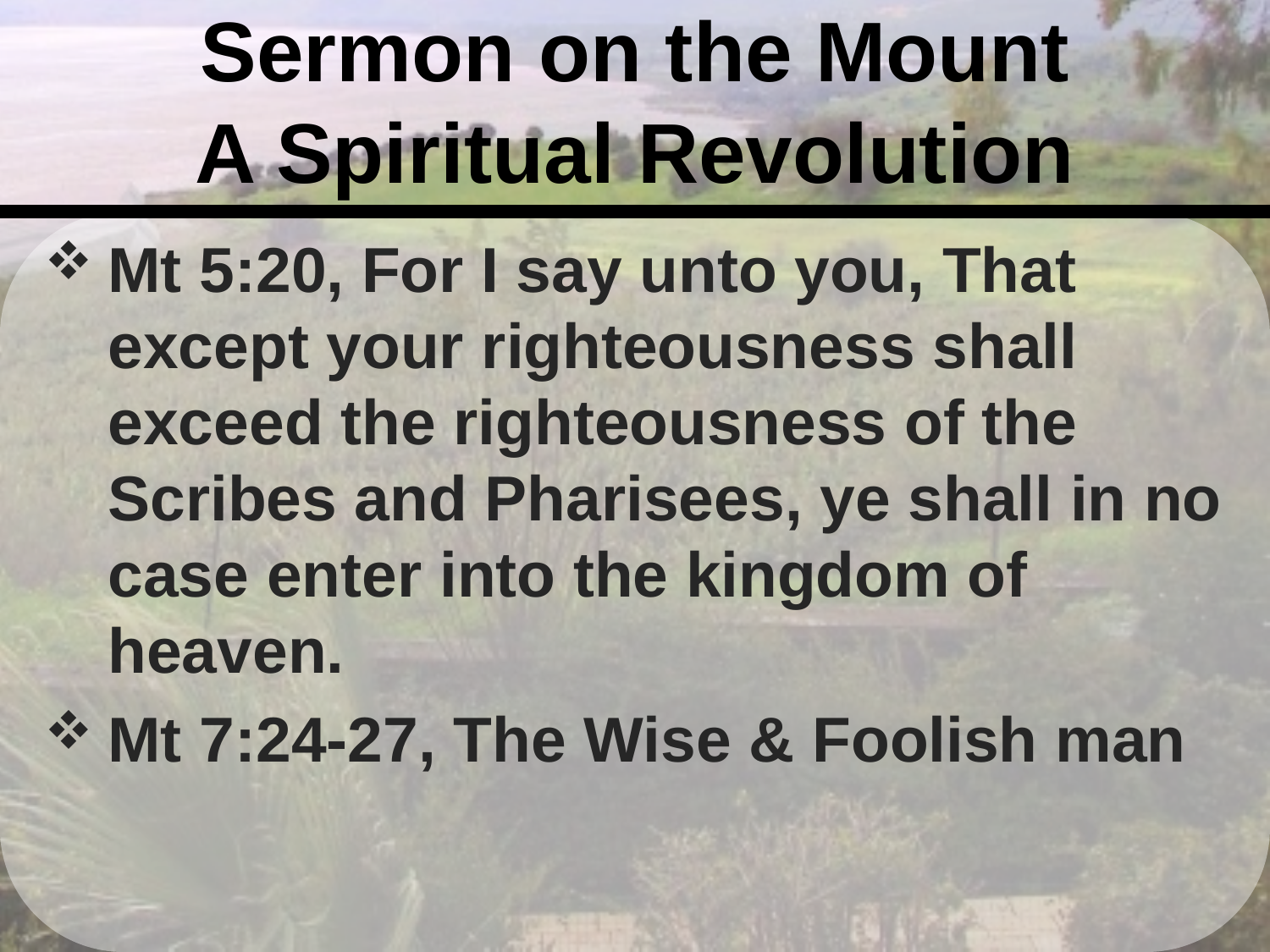

# Sermon on the Mount A Spiritual Revolution
Mt 5:20, For I say unto you, That except your righteousness shall exceed the righteousness of the Scribes and Pharisees, ye shall in no case enter into the kingdom of heaven.
Mt 7:24-27, The Wise & Foolish man